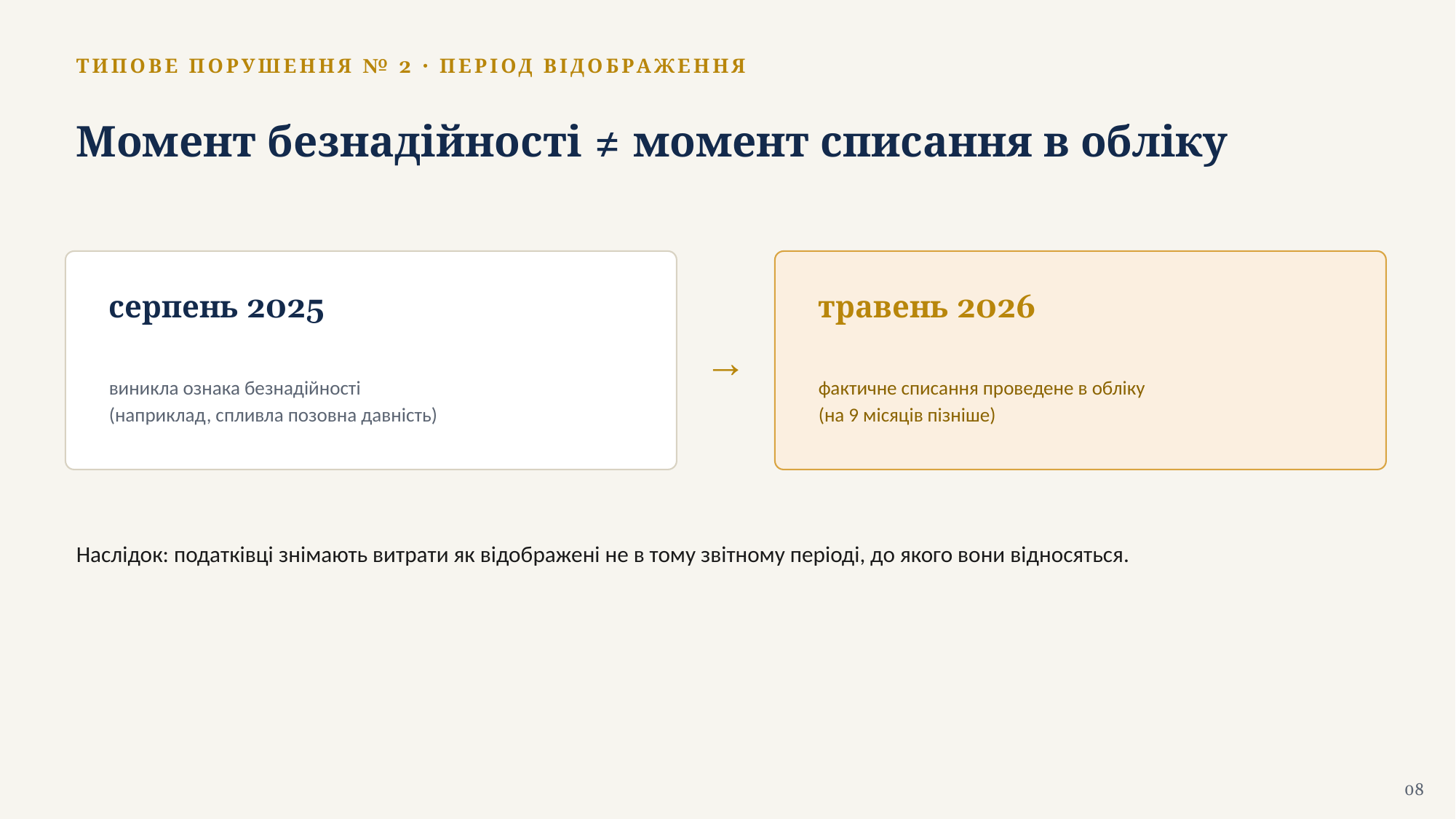

ТИПОВЕ ПОРУШЕННЯ № 2 · ПЕРІОД ВІДОБРАЖЕННЯ
Момент безнадійності ≠ момент списання в обліку

серпень 2025
травень 2026
→
виникла ознака безнадійності
(наприклад, спливла позовна давність)
фактичне списання проведене в обліку
(на 9 місяців пізніше)
Наслідок: податківці знімають витрати як відображені не в тому звітному періоді, до якого вони відносяться.
08